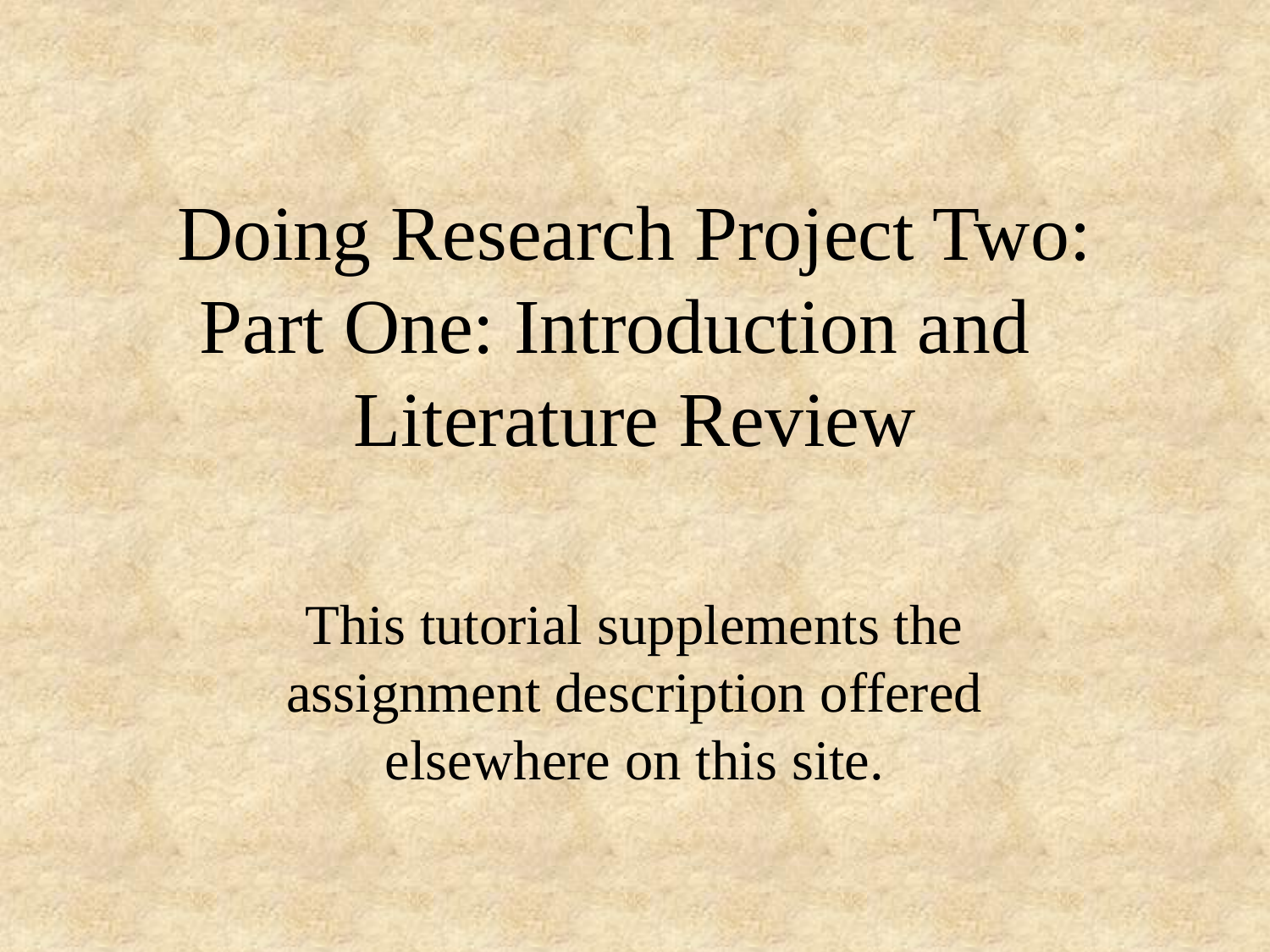

# Doing Research Project Two: Part One: Introduction and Literature Review
This tutorial supplements the assignment description offered elsewhere on this site.